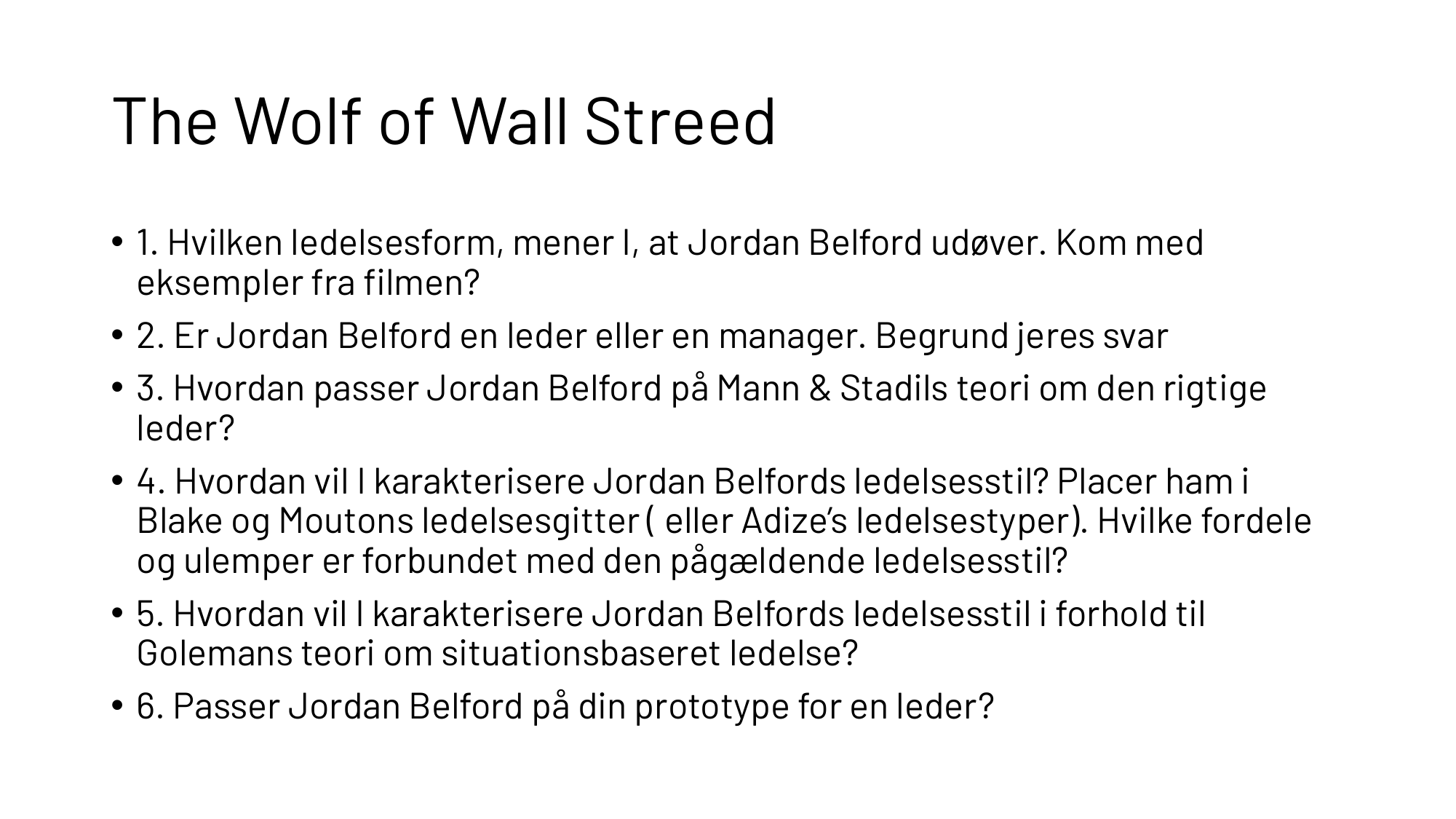

# The Wolf of Wall Streed
1. Hvilken ledelsesform, mener I, at Jordan Belford udøver. Kom med eksempler fra filmen?
2. Er Jordan Belford en leder eller en manager. Begrund jeres svar
3. Hvordan passer Jordan Belford på Mann & Stadils teori om den rigtige leder?
4. Hvordan vil I karakterisere Jordan Belfords ledelsesstil? Placer ham i Blake og Moutons ledelsesgitter ( eller Adize’s ledelsestyper). Hvilke fordele og ulemper er forbundet med den pågældende ledelsesstil?
5. Hvordan vil I karakterisere Jordan Belfords ledelsesstil i forhold til Golemans teori om situationsbaseret ledelse?
6. Passer Jordan Belford på din prototype for en leder?